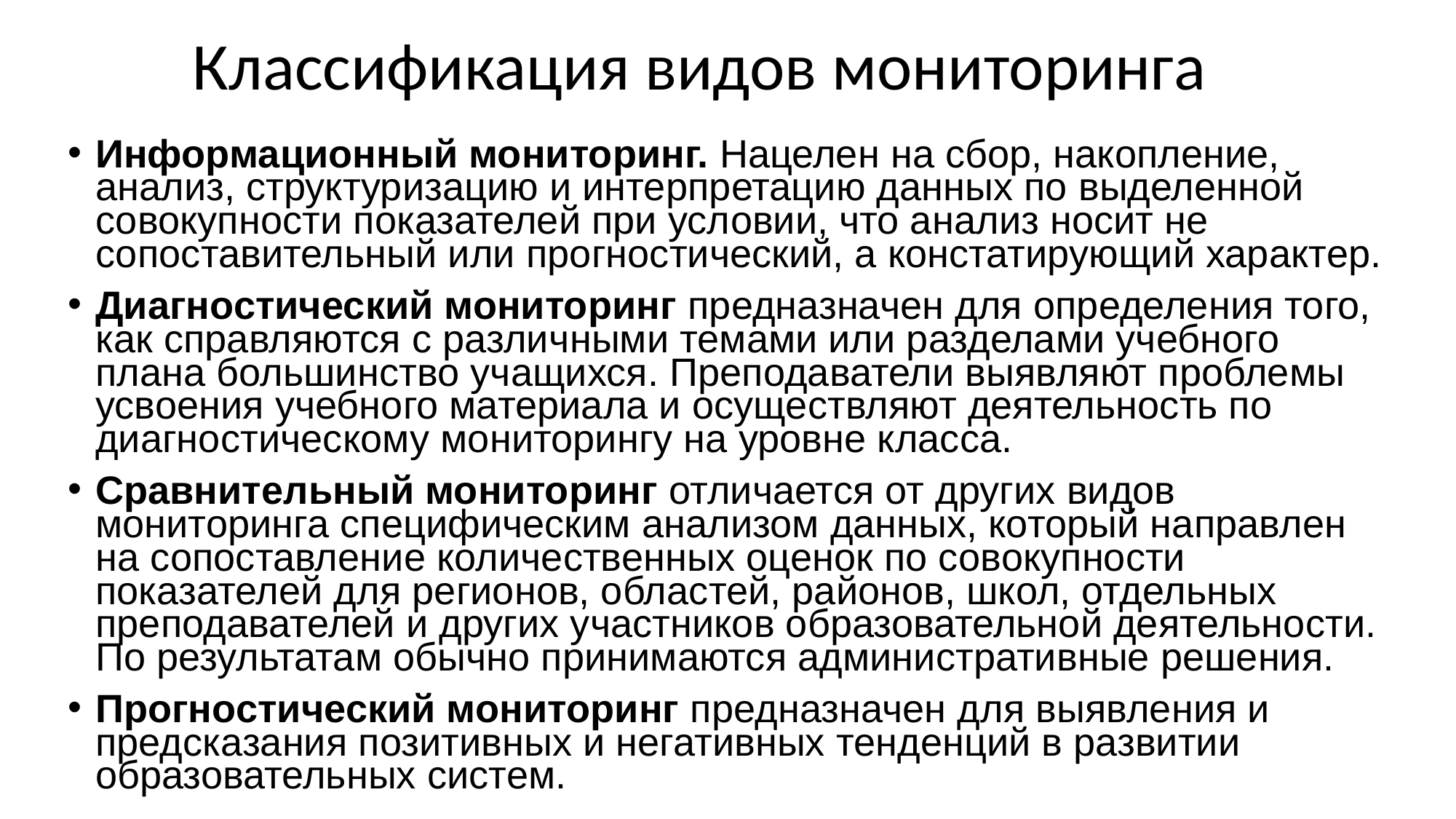

# Классификация видов мониторинга
Информационный мониторинг. Нацелен на сбор, накопление, анализ, структуризацию и интерпретацию данных по выделенной совокупности показателей при условии, что анализ носит не сопоставительный или прогностический, а констатирующий характер.
Диагностический мониторинг предназначен для определения того, как справляются с различ­ными темами или разделами учебного плана большинство учащихся. Преподаватели выявляют проблемы усвоения учебного материала и осуществляют деятельность по диагностическому мониторингу на уровне класса.
Сравнительный мониторинг отличается от других видов мониторинга специфическим анализом данных, который направлен на сопоставление количественных оценок по совокупности показателей для регионов, областей, районов, школ, отдельных преподавателей и других участников образовательной деятельности. По результатам обычно принимаются административные решения.
Прогностический мониторинг предназначен для выявления и  предсказания позитивных и негативных тенденций в развитии  образовательных систем.